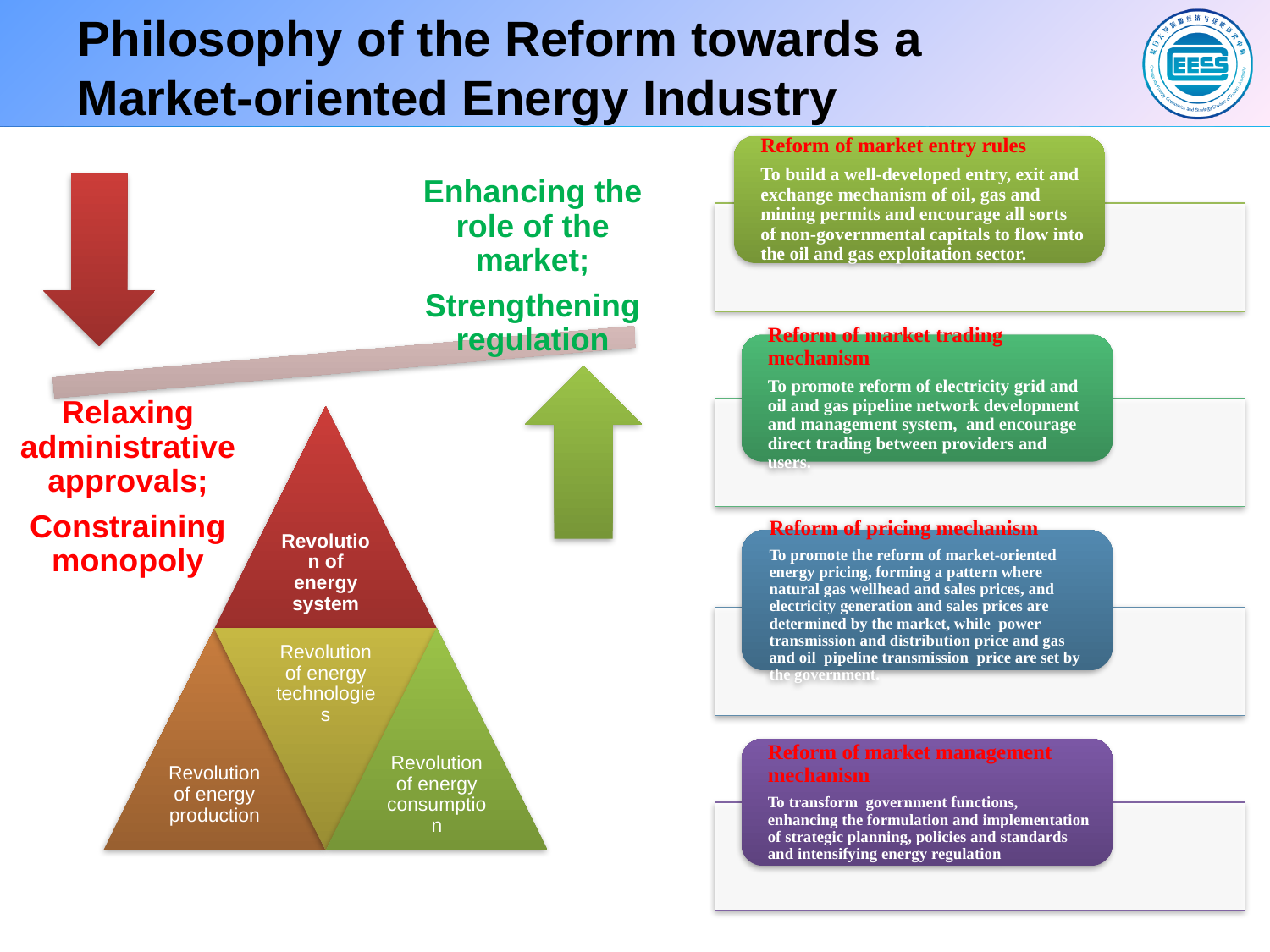

# Philosophy of the Reform towards a Market-oriented Energy Industry
Reform of market entry rules
To build a well-developed entry, exit and exchange mechanism of oil, gas and mining permits and encourage all sorts of non-governmental capitals to flow into the oil and gas exploitation sector.
Reform of market trading mechanism
To promote reform of electricity grid and oil and gas pipeline network development and management system,  and encourage direct trading between providers and users.
Reform of pricing mechanism
To promote the reform of market-oriented energy pricing, forming a pattern where natural gas wellhead and sales prices, and electricity generation and sales prices are determined by the market, while  power transmission and distribution price and gas and oil  pipeline transmission  price are set by the government.
Reform of market management mechanism
To transform  government functions,  enhancing the formulation and implementation of strategic planning, policies and standards and intensifying energy regulation
Enhancing the role of the market;
Strengthening regulation
Relaxing administrative approvals;
Constraining monopoly
Revolution of energy system
Revolution of energy production
Revolution of energy technologies
Revolution of energy consumption